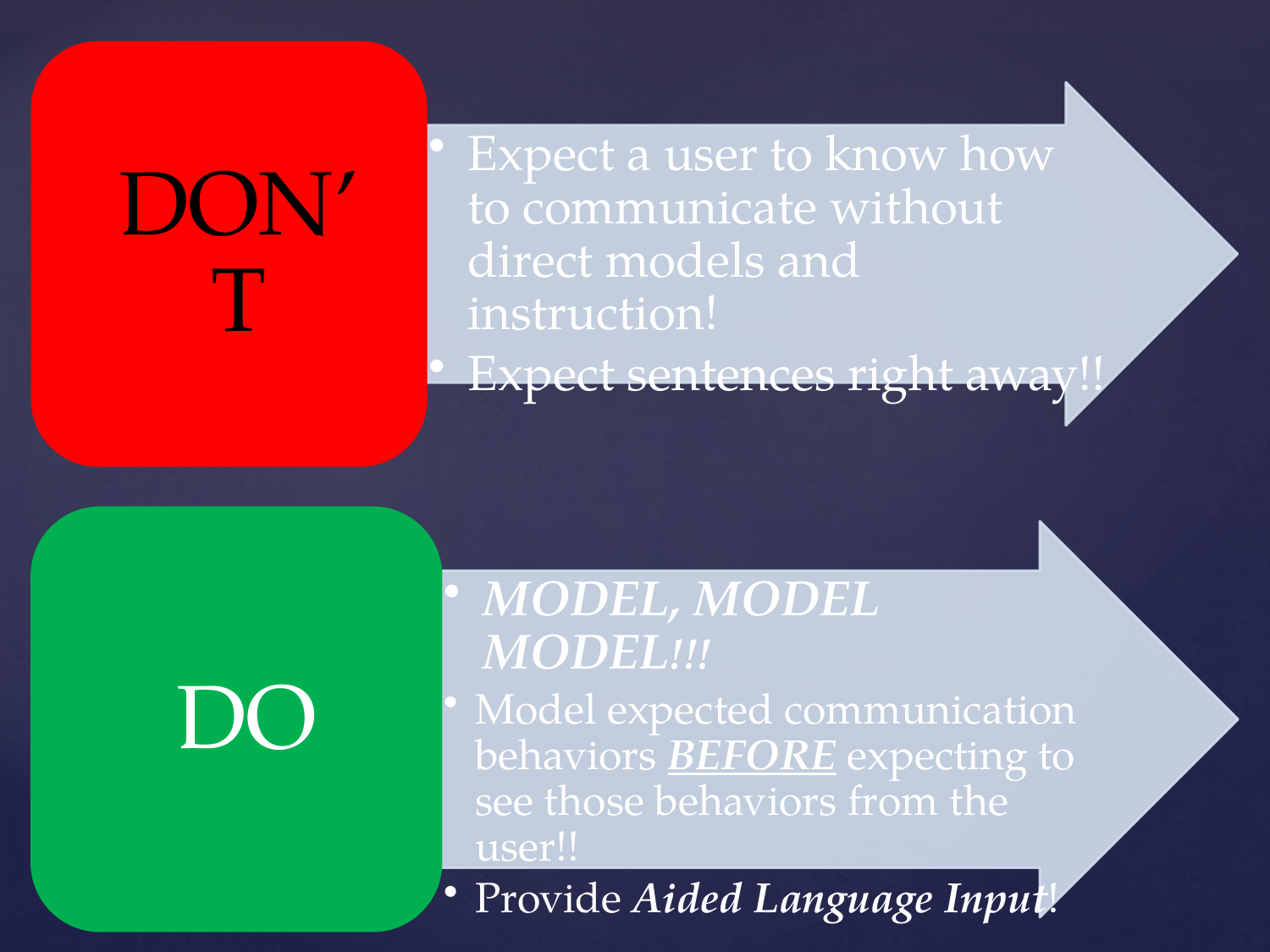

Expect a user to know how to communicate without direct models and instruction!
Expect sentences right away!!
DON’T
MODEL, MODEL MODEL!!!
Model expected communication behaviors BEFORE expecting to see those behaviors from the user!!
Provide Aided Language Input!
DO
54